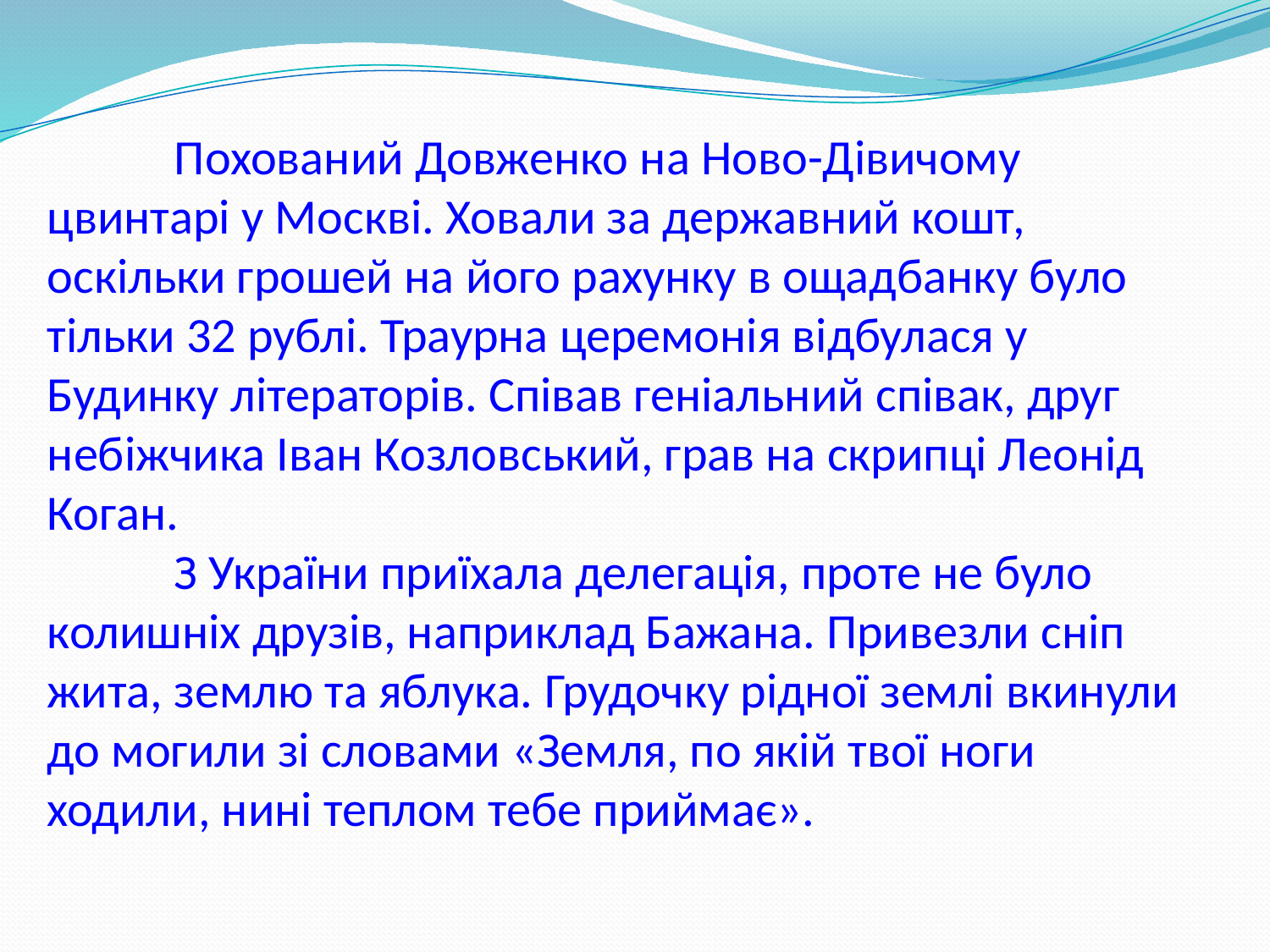

Похований Довженко на Ново-Дівичому цвинтарі у Москві. Ховали за державний кошт, оскільки грошей на його рахунку в ощадбанку було тільки 32 рублі. Траурна церемонія відбулася у Будинку літераторів. Співав геніальний співак, друг небіжчика Іван Козловський, грав на скрипці Леонід Коган.
	З України приїхала делегація, проте не було колишніх друзів, наприклад Бажана. Привезли сніп жита, землю та яблука. Грудочку рідної землі вкинули до могили зі словами «Земля, по якій твої ноги ходили, нині теплом тебе приймає».